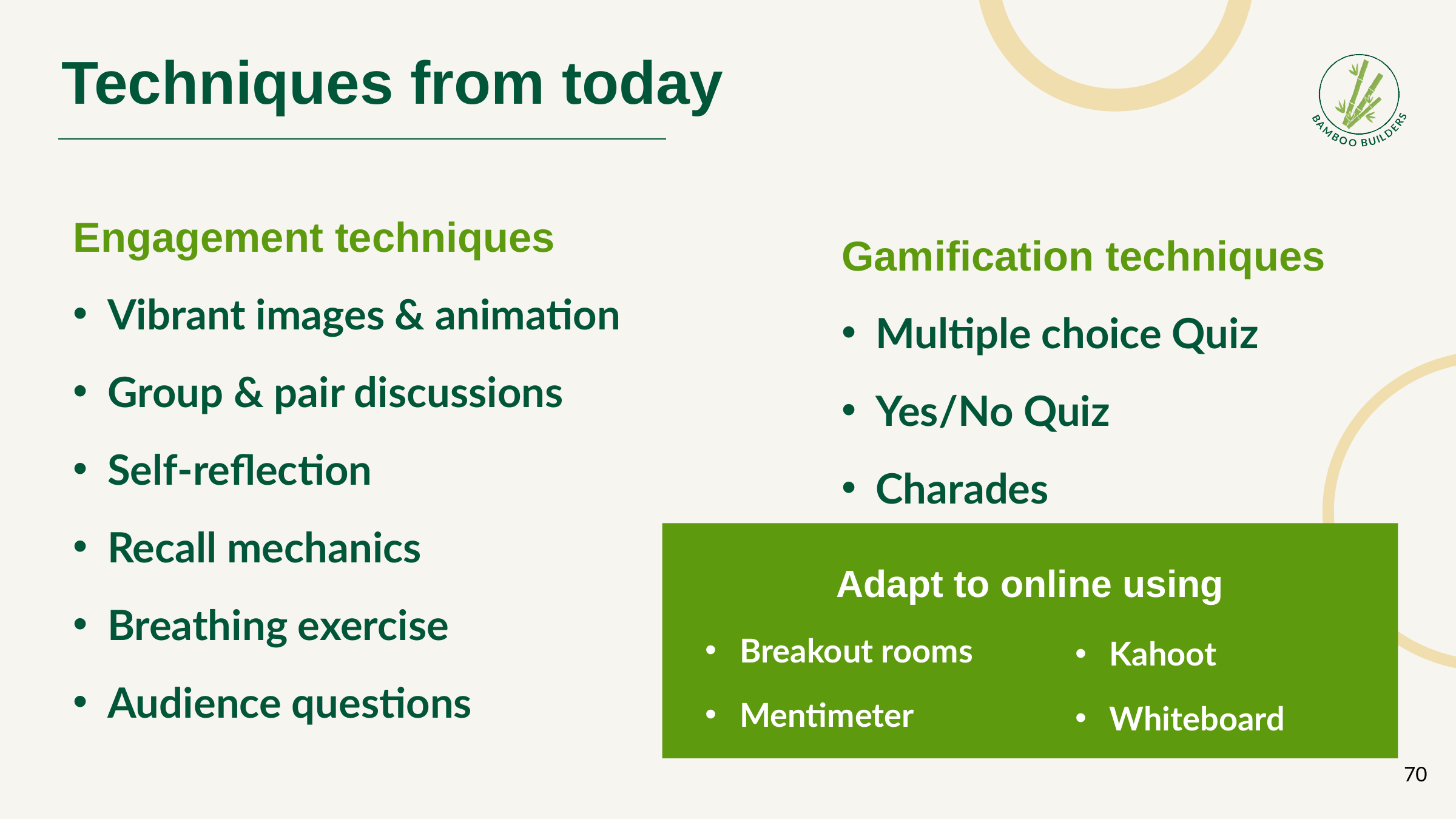

Techniques from today
Engagement techniques
Vibrant images & animation
Group & pair discussions
Self-reflection
Recall mechanics
Breathing exercise
Audience questions

Gamification techniques
Multiple choice Quiz
Yes/No Quiz
Charades

Adapt to online using
Breakout rooms
Mentimeter
Kahoot
Whiteboard
70